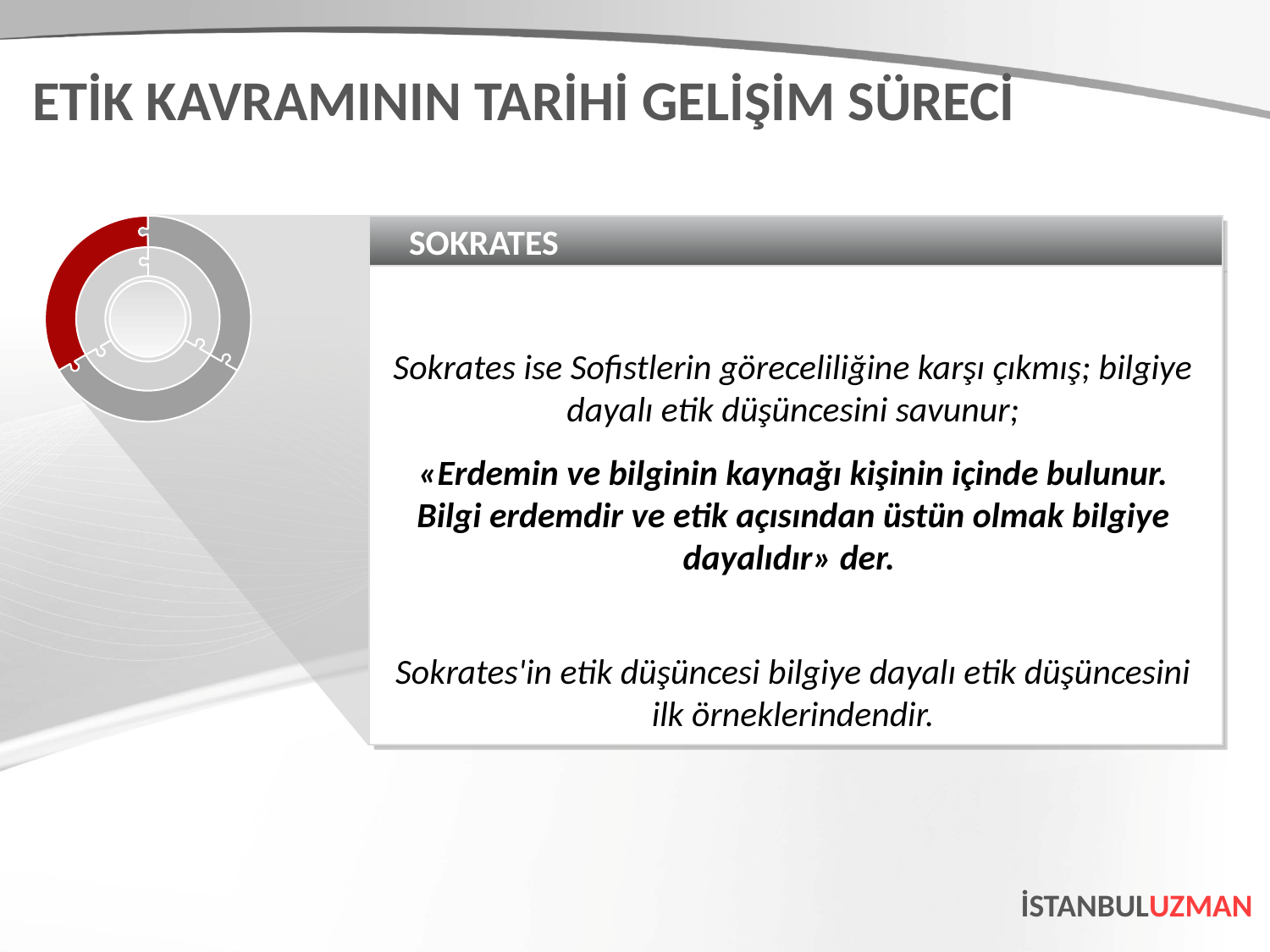

ETİK KAVRAMININ TARİHİ GELİŞİM SÜRECİ

SOKRATES

Sokrates ise Sofistlerin göreceliliğine karşı çıkmış; bilgiye dayalı etik düşüncesini savunur;
«Erdemin ve bilginin kaynağı kişinin içinde bulunur. Bilgi erdemdir ve etik açısından üstün olmak bilgiye dayalıdır» der.

Sokrates'in etik düşüncesi bilgiye dayalı etik düşüncesini ilk örneklerindendir.

İSTANBULUZMAN